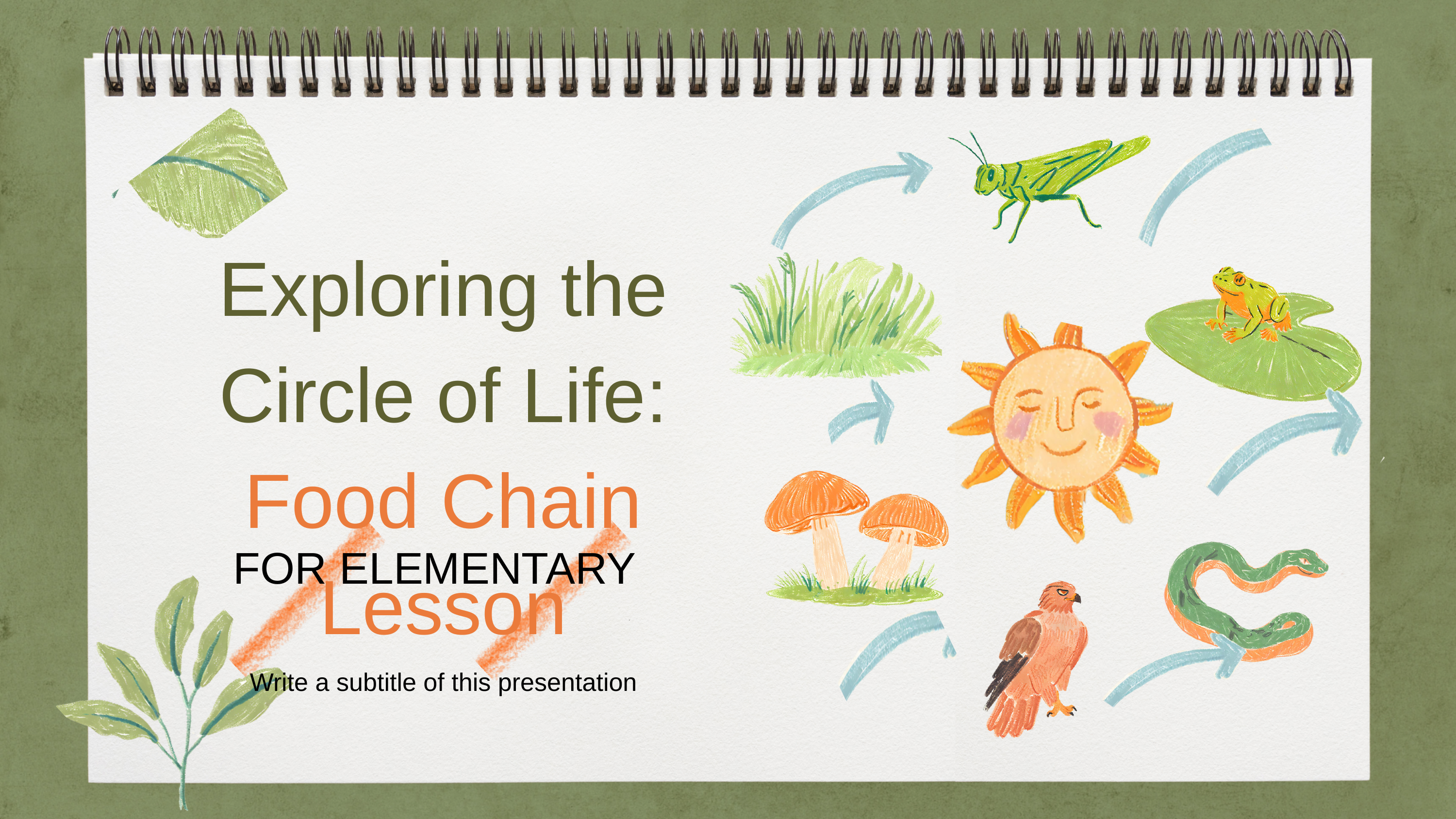

Exploring the
Circle of Life:
Food Chain Lesson

FOR ELEMENTARY

Write a subtitle of this presentation